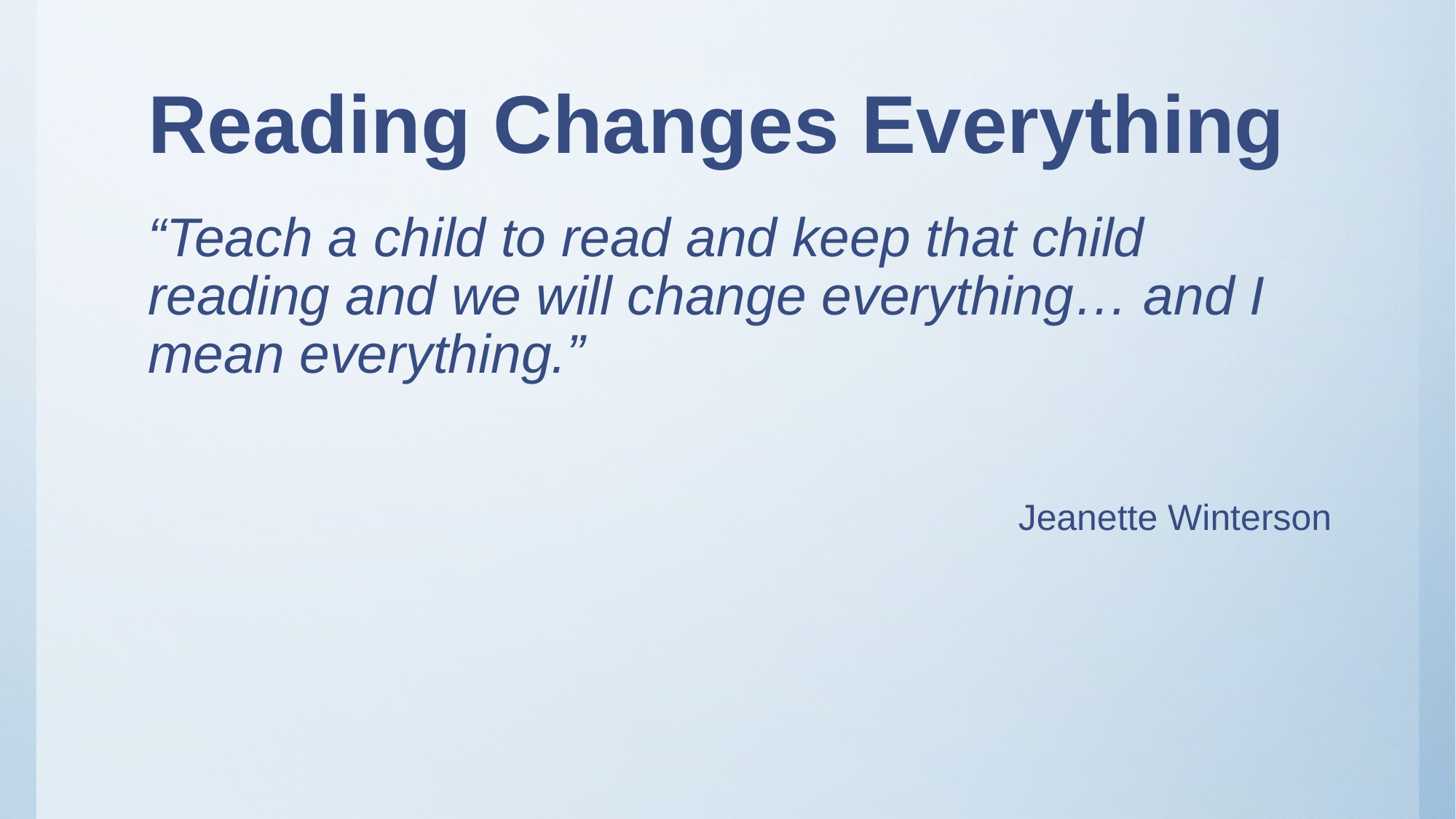

# Reading Changes Everything
“Teach a child to read and keep that child reading and we will change everything… and I mean everything.”

Jeanette Winterson